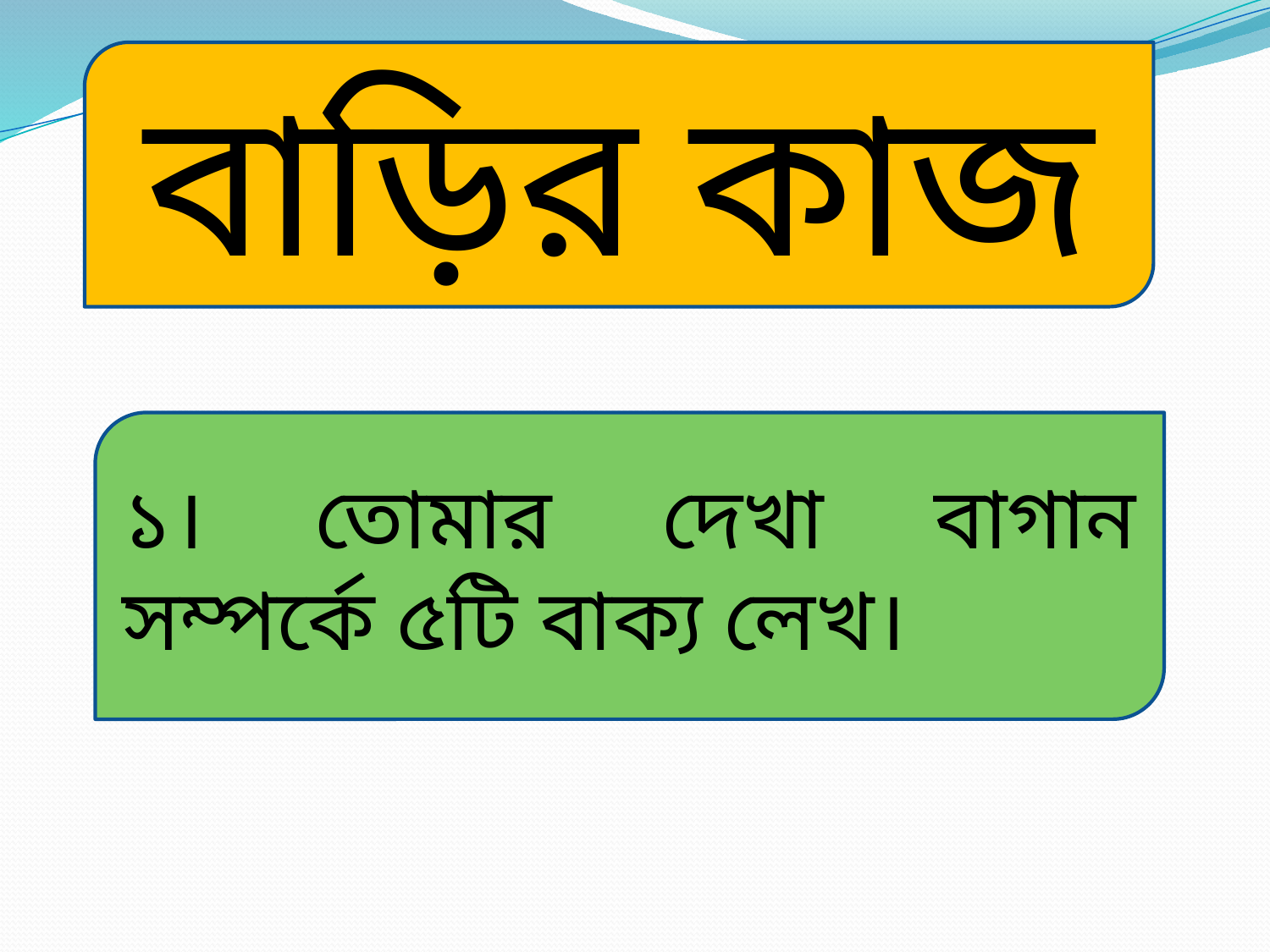

বাড়ির কাজ

১। তোমার দেখা বাগান সম্পর্কে ৫টি বাক্য লেখ।